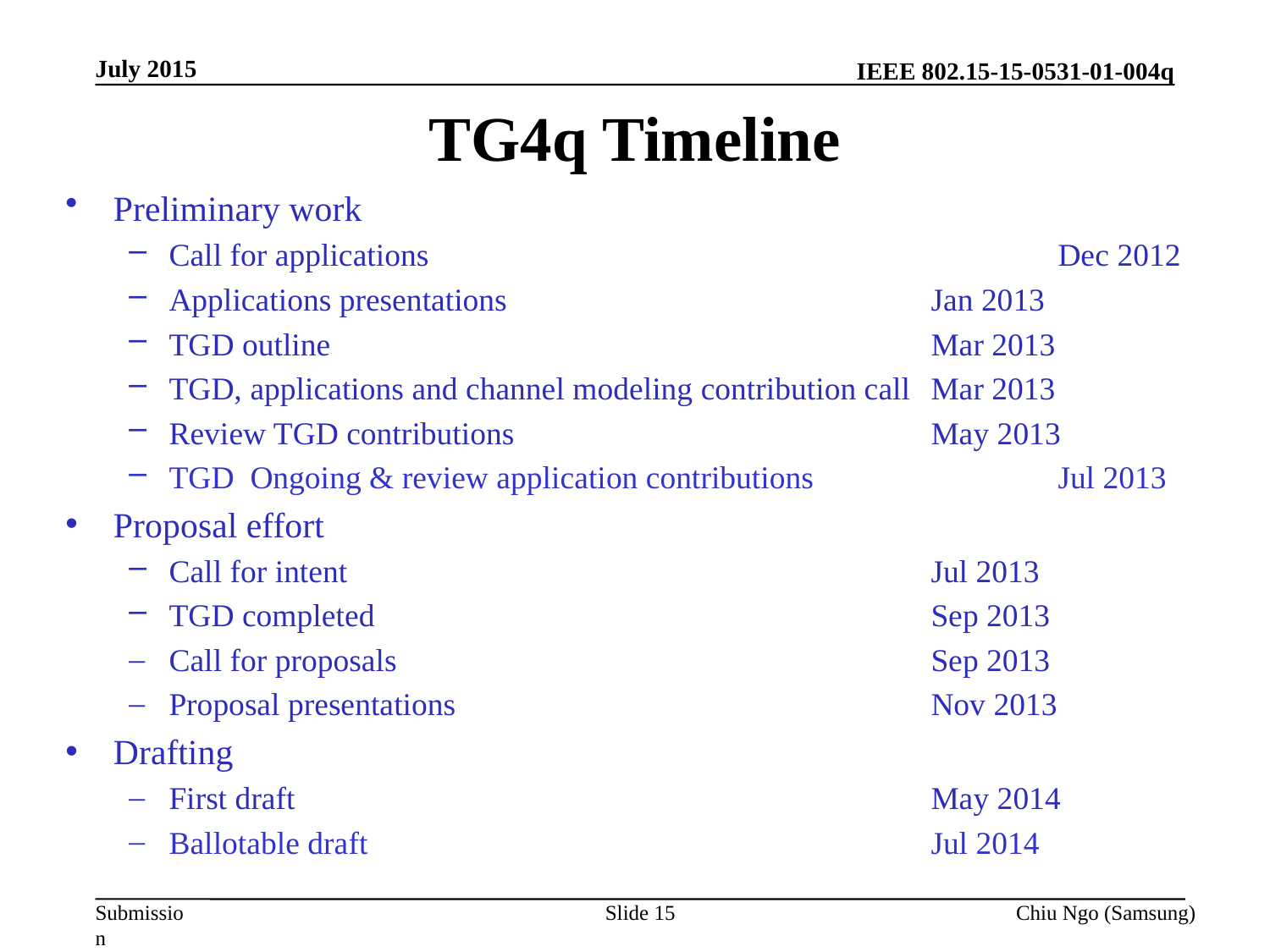

July 2015
# TG4q Timeline
Preliminary work
Call for applications					Dec 2012
Applications presentations				Jan 2013
TGD outline 					Mar 2013
TGD, applications and channel modeling contribution call	Mar 2013
Review TGD contributions 				May 2013
TGD  Ongoing & review application contributions		Jul 2013
Proposal effort
Call for intent					Jul 2013
TGD completed					Sep 2013
Call for proposals 					Sep 2013
Proposal presentations				Nov 2013
Drafting
First draft						May 2014
Ballotable draft					Jul 2014

Slide 15
Chiu Ngo (Samsung)